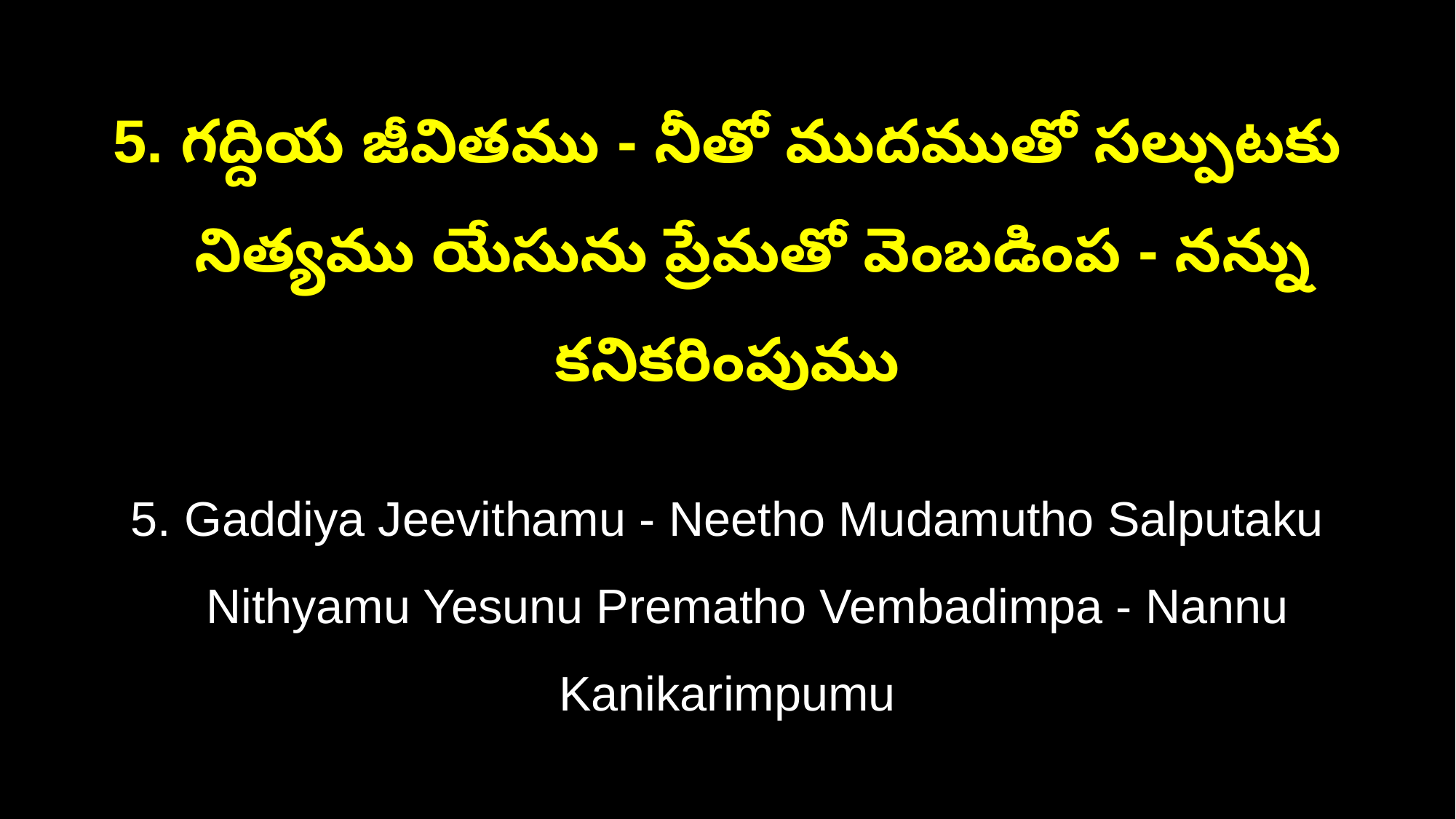

5. గద్దియ జీవితము - నీతో ముదముతో సల్పుటకు
   నిత్యము యేసును ప్రేమతో వెంబడింప - నన్ను కనికరింపుము
5. Gaddiya Jeevithamu - Neetho Mudamutho Salputaku
   Nithyamu Yesunu Prematho Vembadimpa - Nannu Kanikarimpumu